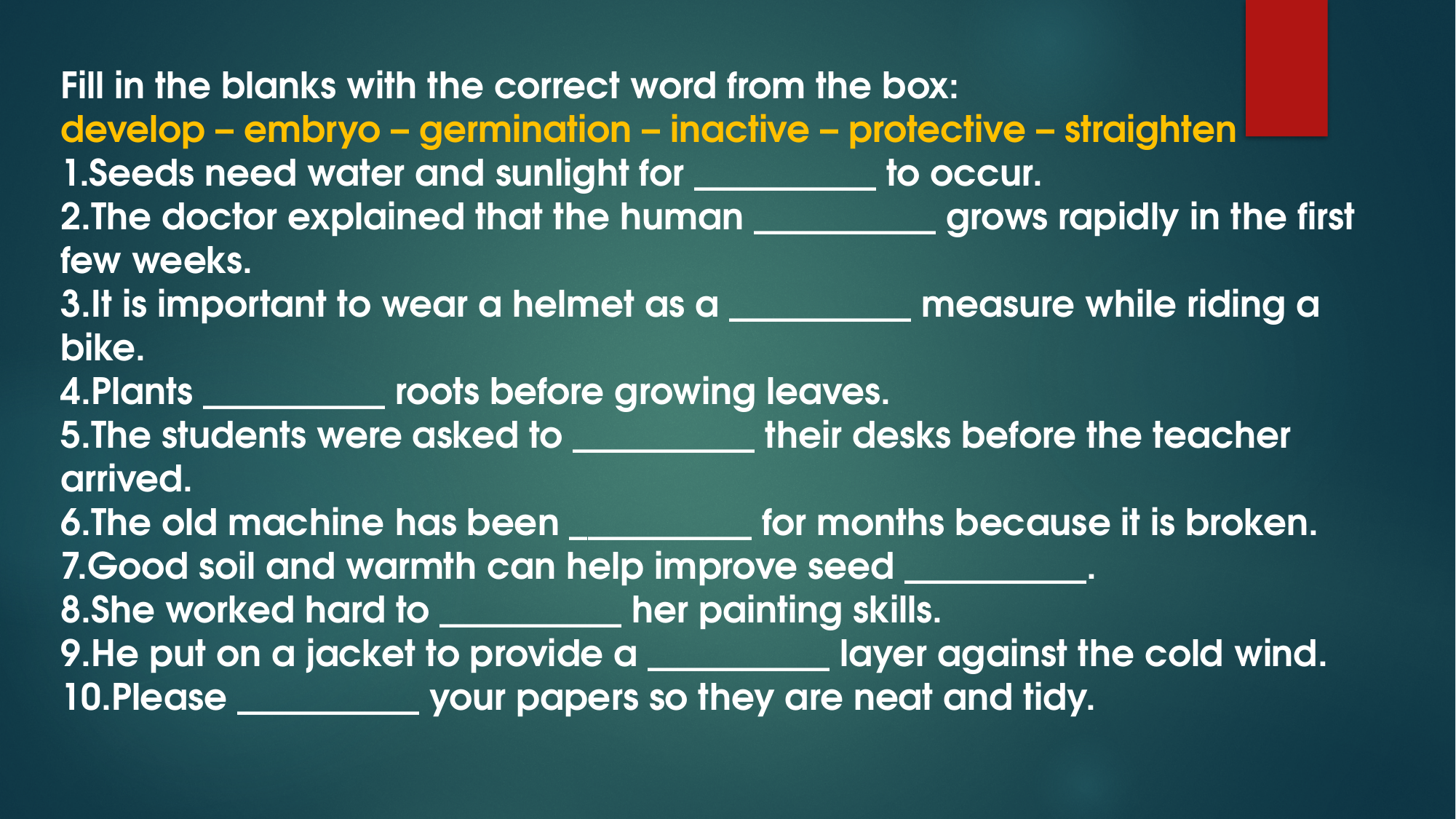

Fill in the blanks with the correct word from the box:
develop – embryo – germination – inactive – protective – straighten
Seeds need water and sunlight for __________ to occur.
The doctor explained that the human __________ grows rapidly in the first few weeks.
It is important to wear a helmet as a __________ measure while riding a bike.
Plants __________ roots before growing leaves.
The students were asked to __________ their desks before the teacher arrived.
The old machine has been __________ for months because it is broken.
Good soil and warmth can help improve seed __________.
She worked hard to __________ her painting skills.
He put on a jacket to provide a __________ layer against the cold wind.
Please __________ your papers so they are neat and tidy.